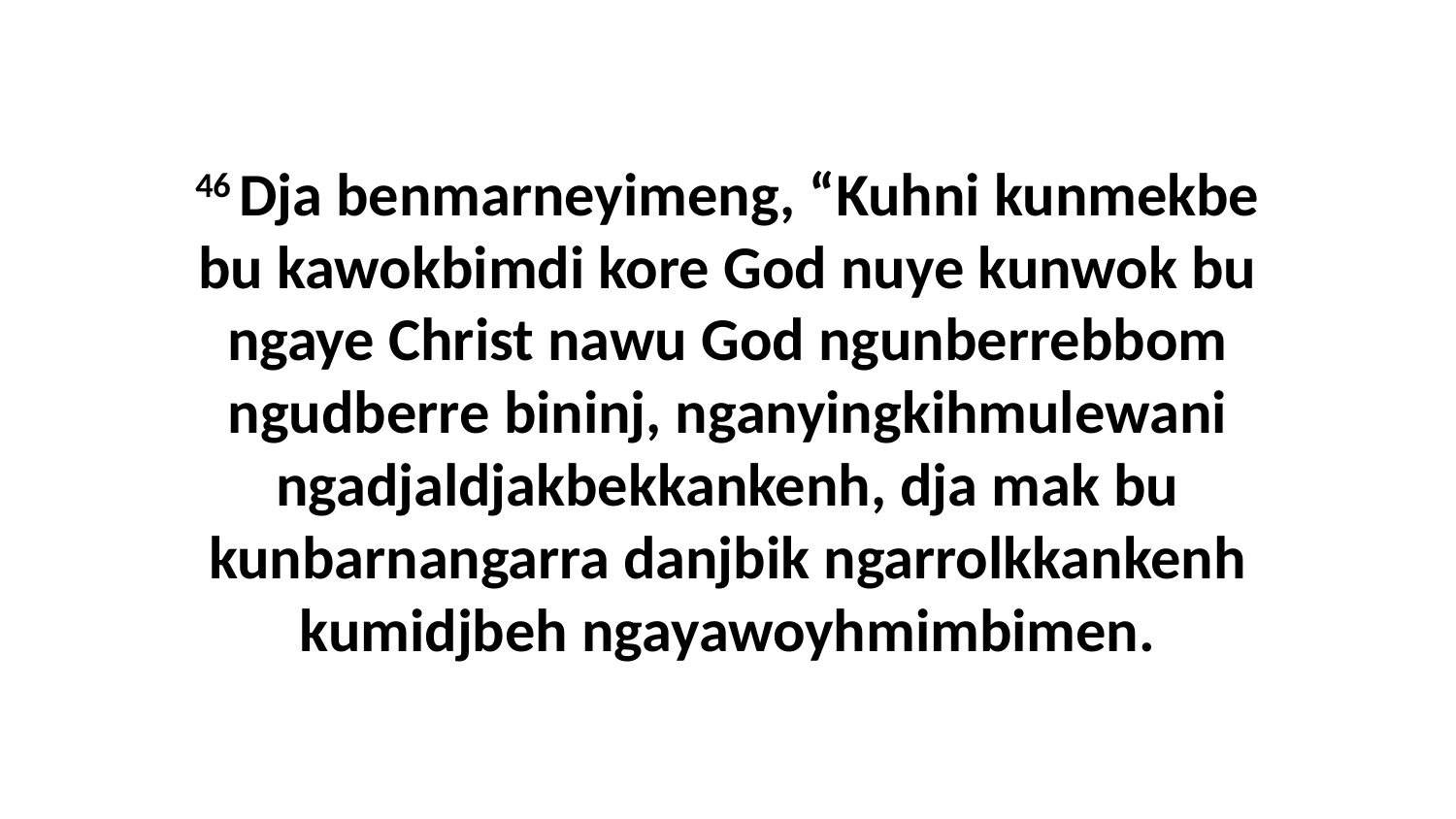

46 Dja benmarneyimeng, “Kuhni kunmekbe bu kawokbimdi kore God nuye kunwok bu ngaye Christ nawu God ngunberrebbom ngudberre bininj, nganyingkihmulewani ngadjaldjakbekkankenh, dja mak bu kunbarnangarra danjbik ngarrolkkankenh kumidjbeh ngayawoyhmimbimen.